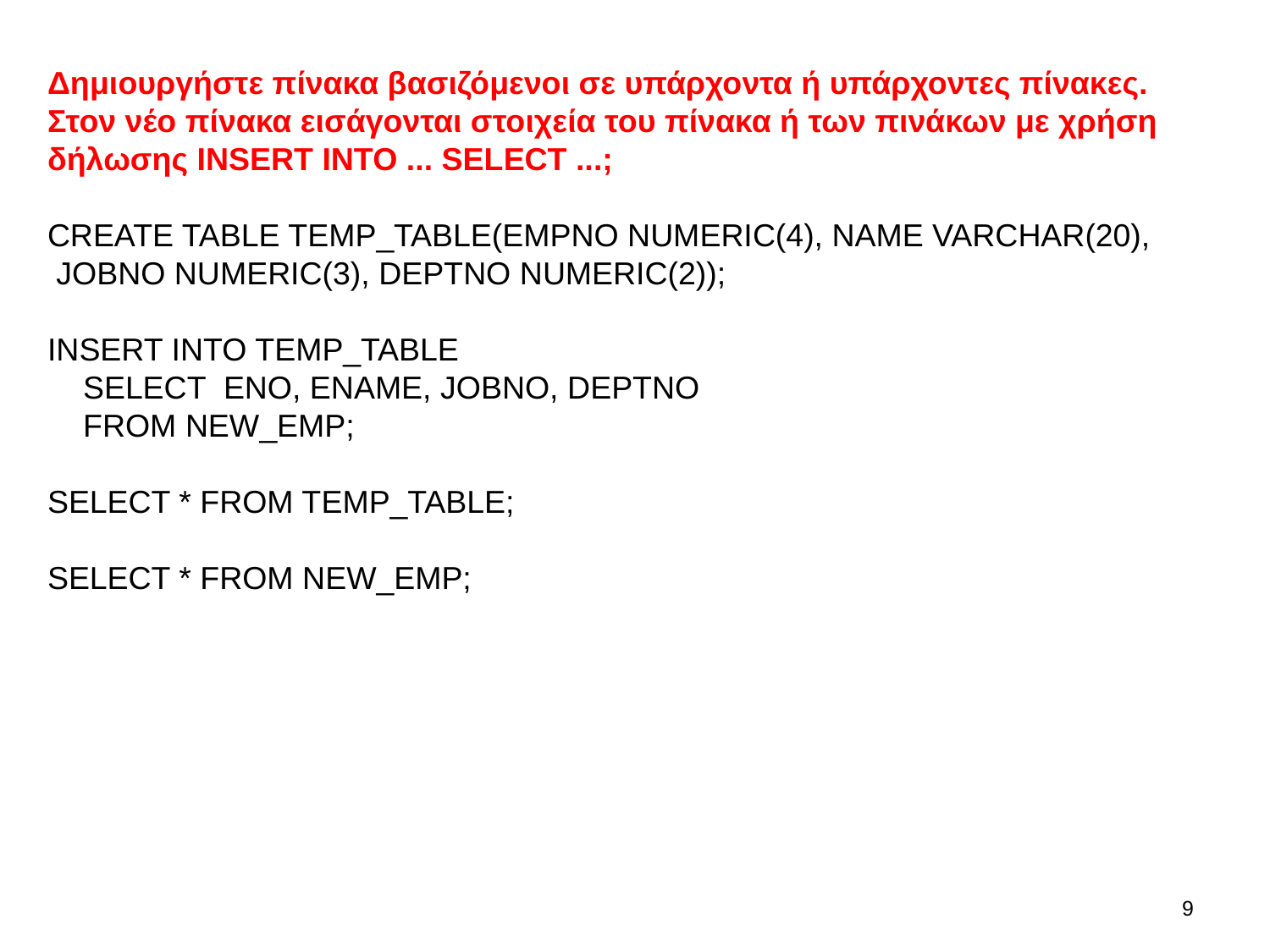

Δημιουργήστε πίνακα βασιζόμενοι σε υπάρχοντα ή υπάρχοντες πίνακες. Στον νέο πίνακα εισάγονται στοιχεία του πίνακα ή των πινάκων με χρήση δήλωσης INSERT INTO ... SELECT ...;

CREATE TABLE TEMP_TABLE(EMPNO NUMERIC(4), NAME VARCHAR(20),
 JOBNO NUMERIC(3), DEPTNO NUMERIC(2));

INSERT INTO TEMP_TABLE
    SELECT  ENO, ENAME, JOBNO, DEPTNO
    FROM NEW_EMP;

SELECT * FROM TEMP_TABLE;

SELECT * FROM NEW_EMP;
9